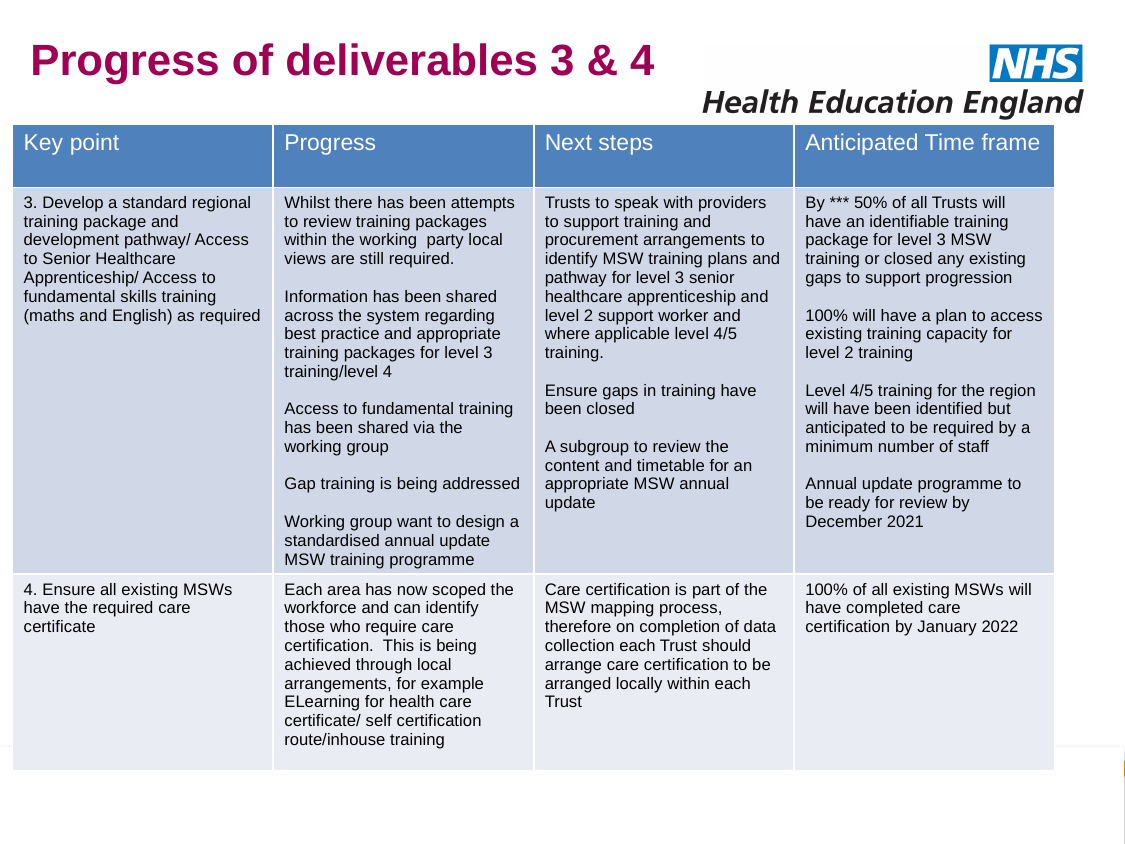

Progress of deliverables 3 & 4
| Key point | Progress | Next steps | Anticipated Time frame |
| --- | --- | --- | --- |
| 3. Develop a standard regional training package and development pathway/ Access to Senior Healthcare Apprenticeship/ Access to fundamental skills training (maths and English) as required | Whilst there has been attempts to review training packages within the working party local views are still required. Information has been shared across the system regarding best practice and appropriate training packages for level 3 training/level 4 Access to fundamental training has been shared via the working group Gap training is being addressed Working group want to design a standardised annual update MSW training programme | Trusts to speak with providers to support training and procurement arrangements to identify MSW training plans and pathway for level 3 senior healthcare apprenticeship and level 2 support worker and where applicable level 4/5 training. Ensure gaps in training have been closed A subgroup to review the content and timetable for an appropriate MSW annual update | By \*\*\* 50% of all Trusts will have an identifiable training package for level 3 MSW training or closed any existing gaps to support progression 100% will have a plan to access existing training capacity for level 2 training Level 4/5 training for the region will have been identified but anticipated to be required by a minimum number of staff Annual update programme to be ready for review by December 2021 |
| 4. Ensure all existing MSWs have the required care certificate | Each area has now scoped the workforce and can identify those who require care certification. This is being achieved through local arrangements, for example ELearning for health care certificate/ self certification route/inhouse training | Care certification is part of the MSW mapping process, therefore on completion of data collection each Trust should arrange care certification to be arranged locally within each Trust | 100% of all existing MSWs will have completed care certification by January 2022 |